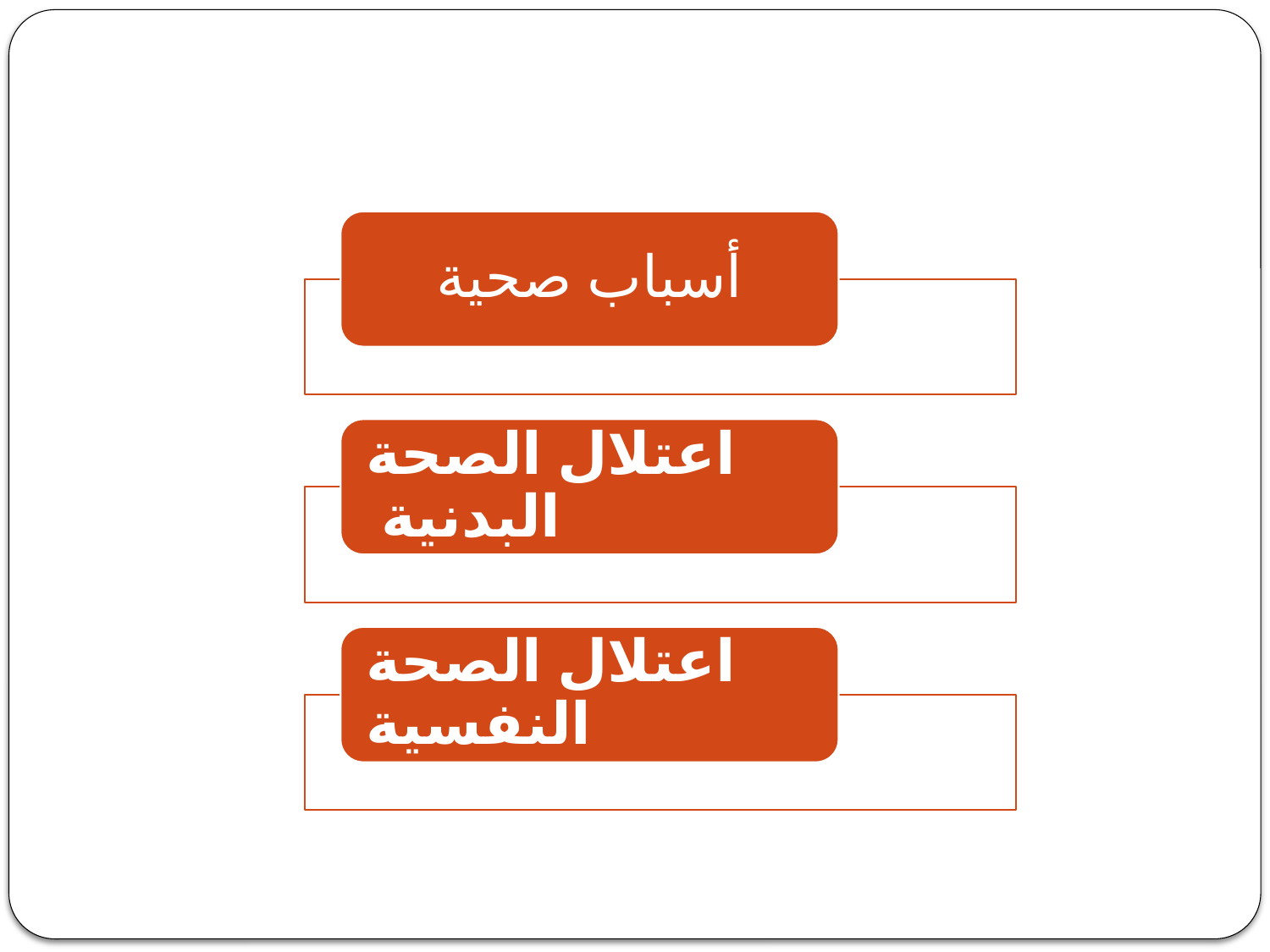

أسباب صحية

اعتلال الصحة البدنية

اعتلال الصحة النفسية